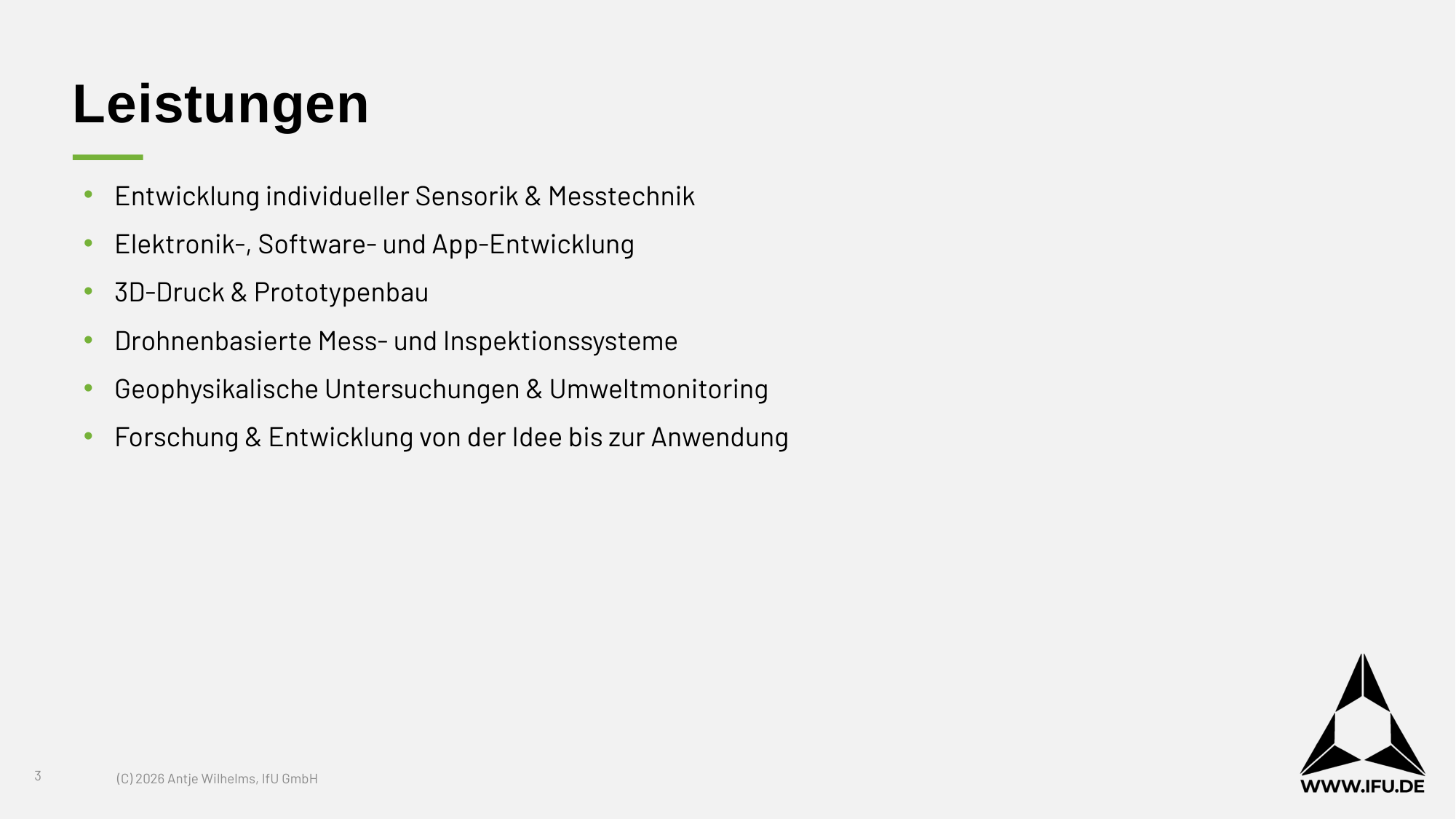

# Leistungen
Entwicklung individueller Sensorik & Messtechnik
Elektronik-, Software- und App-Entwicklung
3D-Druck & Prototypenbau
Drohnenbasierte Mess- und Inspektionssysteme
Geophysikalische Untersuchungen & Umweltmonitoring
Forschung & Entwicklung von der Idee bis zur Anwendung
3
(C) 2026 Antje Wilhelms, IfU GmbH